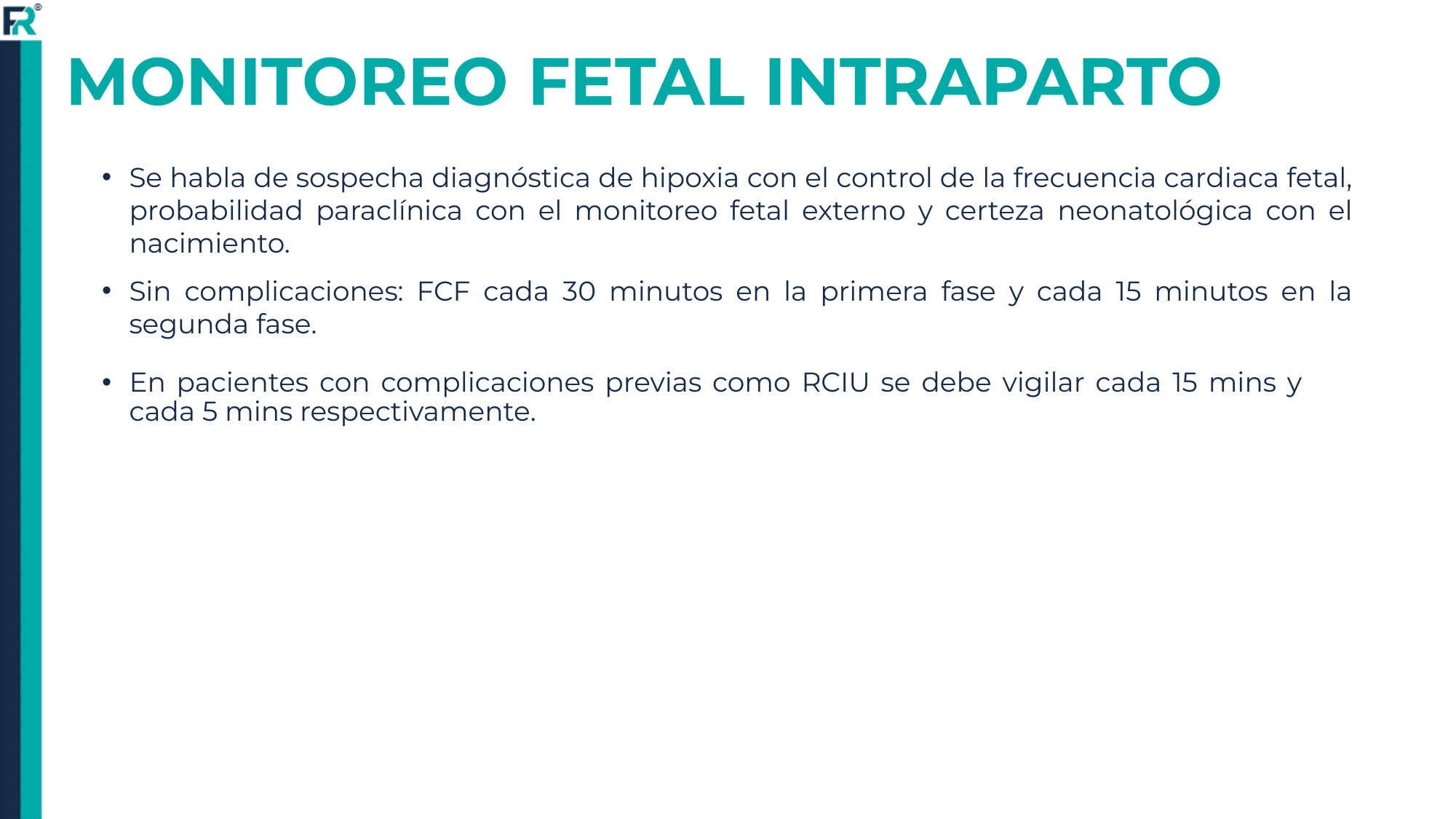

# MONITOREO FETAL INTRAPARTO
Se habla de sospecha diagnóstica de hipoxia con el control de la frecuencia cardiaca fetal, probabilidad paraclínica con el monitoreo fetal externo y certeza neonatológica con el nacimiento.
Sin complicaciones: FCF cada 30 minutos en la primera fase y cada 15 minutos en la segunda fase.

En pacientes con complicaciones previas como RCIU se debe vigilar cada 15 mins y cada 5 mins respectivamente.